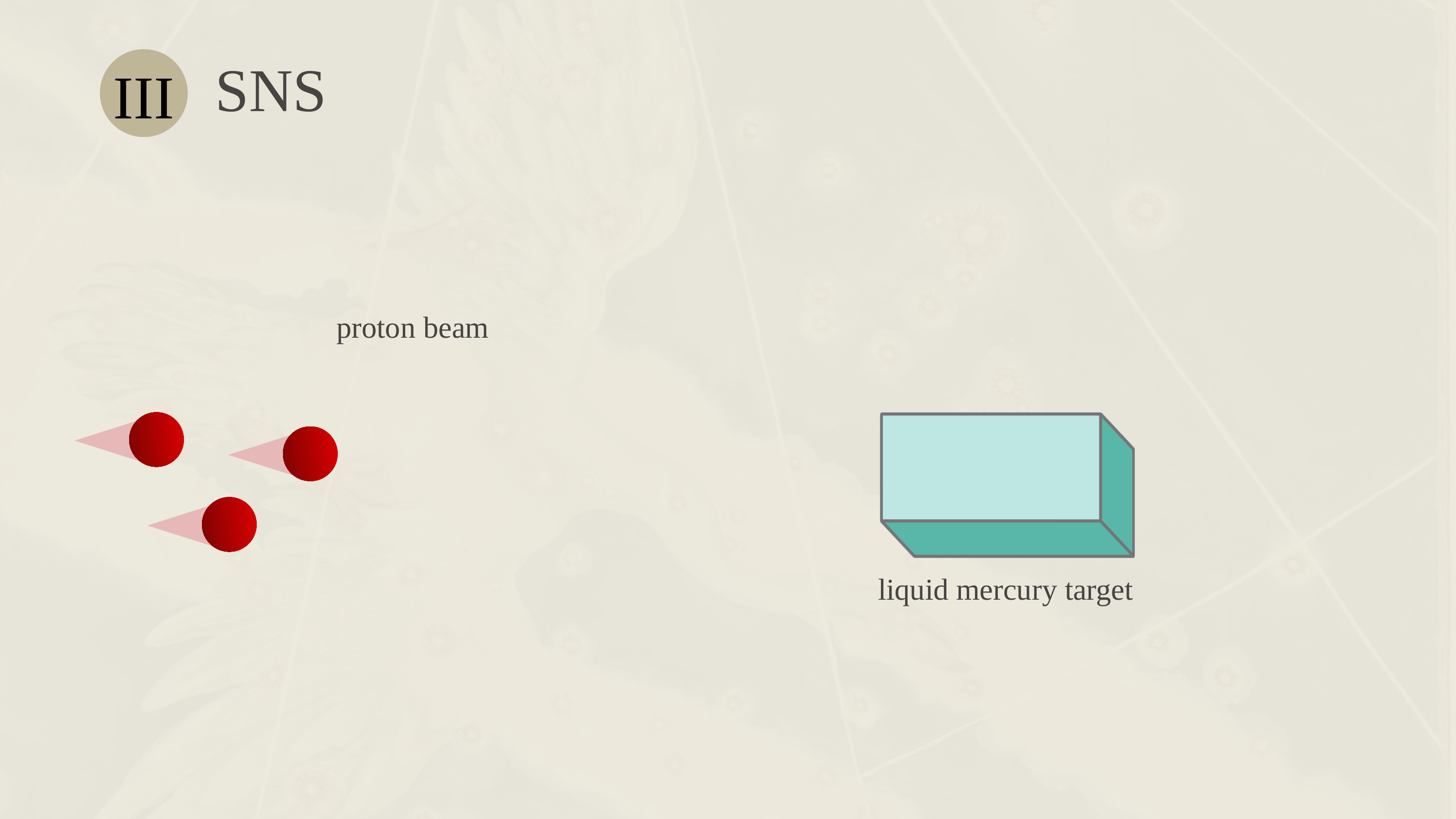

III
SNS
proton beam

liquid mercury target
13